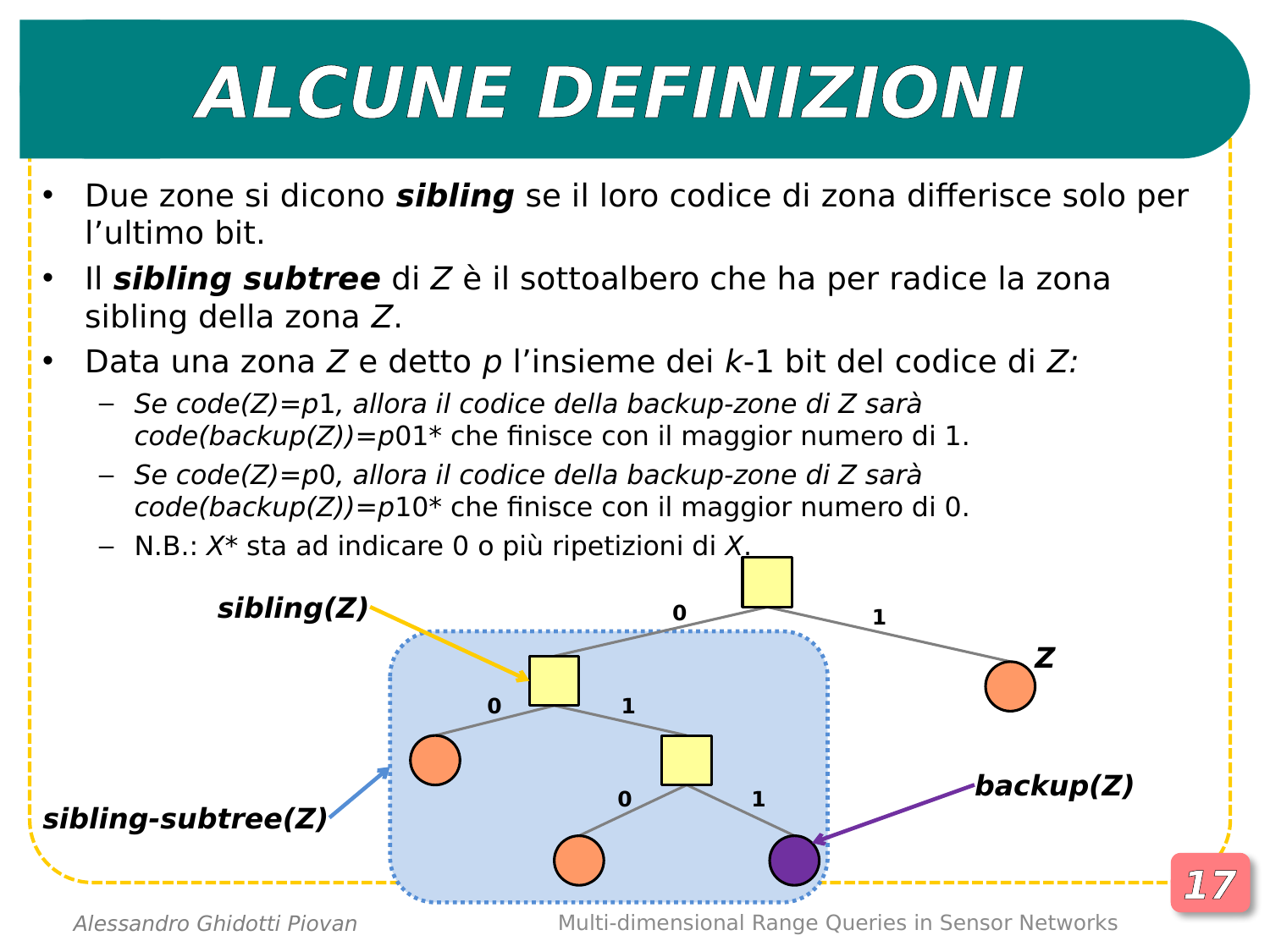

# ALCUNE DEFINIZIONI

Due zone si dicono sibling se il loro codice di zona differisce solo per l’ultimo bit.
Il sibling subtree di Z è il sottoalbero che ha per radice la zona sibling della zona Z.
Data una zona Z e detto p l’insieme dei k-1 bit del codice di Z:
Se code(Z)=p1, allora il codice della backup-zone di Z sarà code(backup(Z))=p01* che finisce con il maggior numero di 1.
Se code(Z)=p0, allora il codice della backup-zone di Z sarà code(backup(Z))=p10* che finisce con il maggior numero di 0.
N.B.: X* sta ad indicare 0 o più ripetizioni di X.

sibling(Z)
0
1

Z

0
1

backup(Z)
0
1
sibling-subtree(Z)

17
Multi-dimensional Range Queries in Sensor Networks
Alessandro Ghidotti Piovan